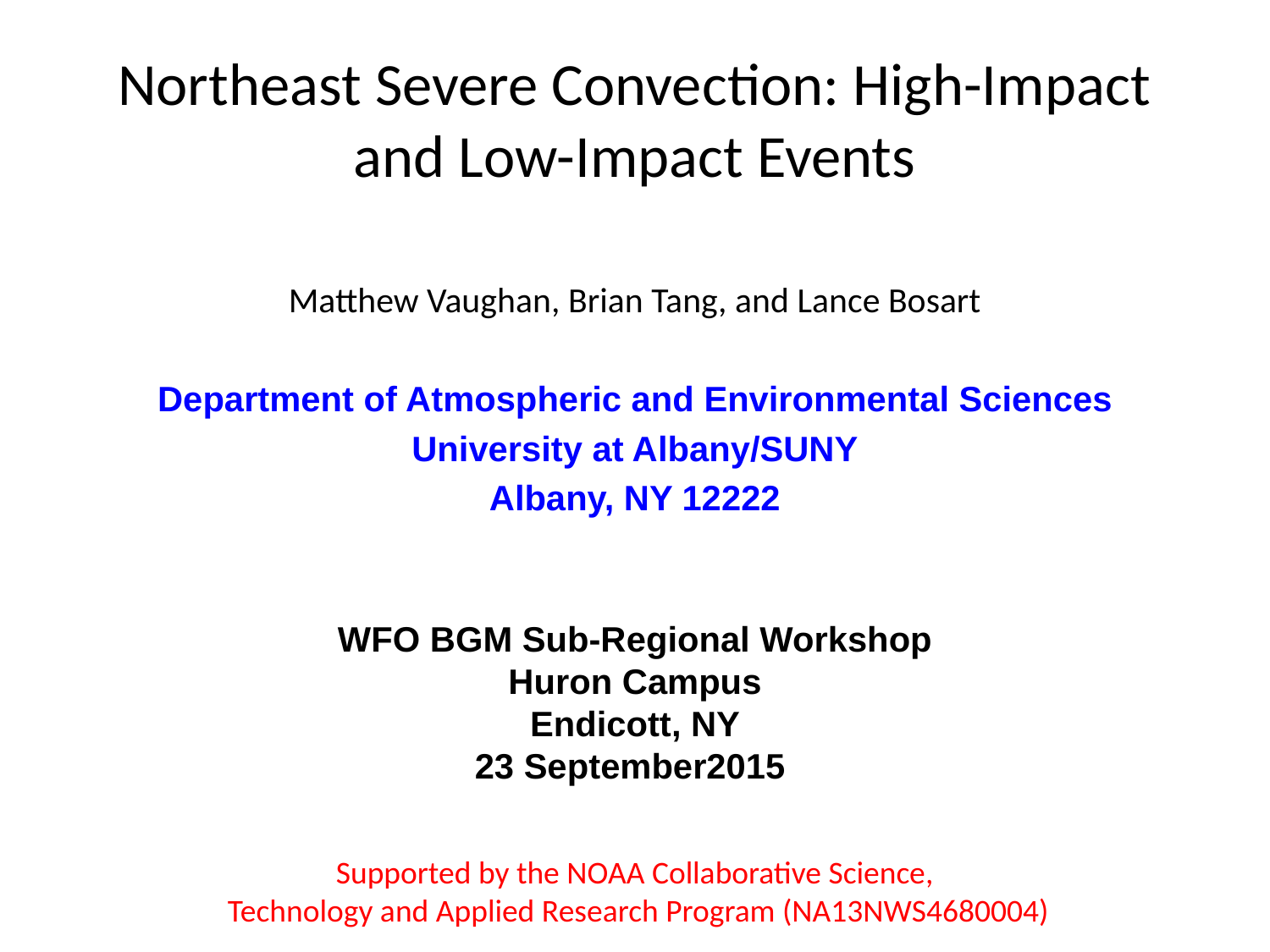

# Northeast Severe Convection: High-Impact and Low-Impact Events

Matthew Vaughan, Brian Tang, and Lance Bosart

Department of Atmospheric and Environmental Sciences
University at Albany/SUNY
Albany, NY 12222

WFO BGM Sub-Regional Workshop
Huron Campus
Endicott, NY
23 September2015

Supported by the NOAA Collaborative Science,
 Technology and Applied Research Program (NA13NWS4680004)